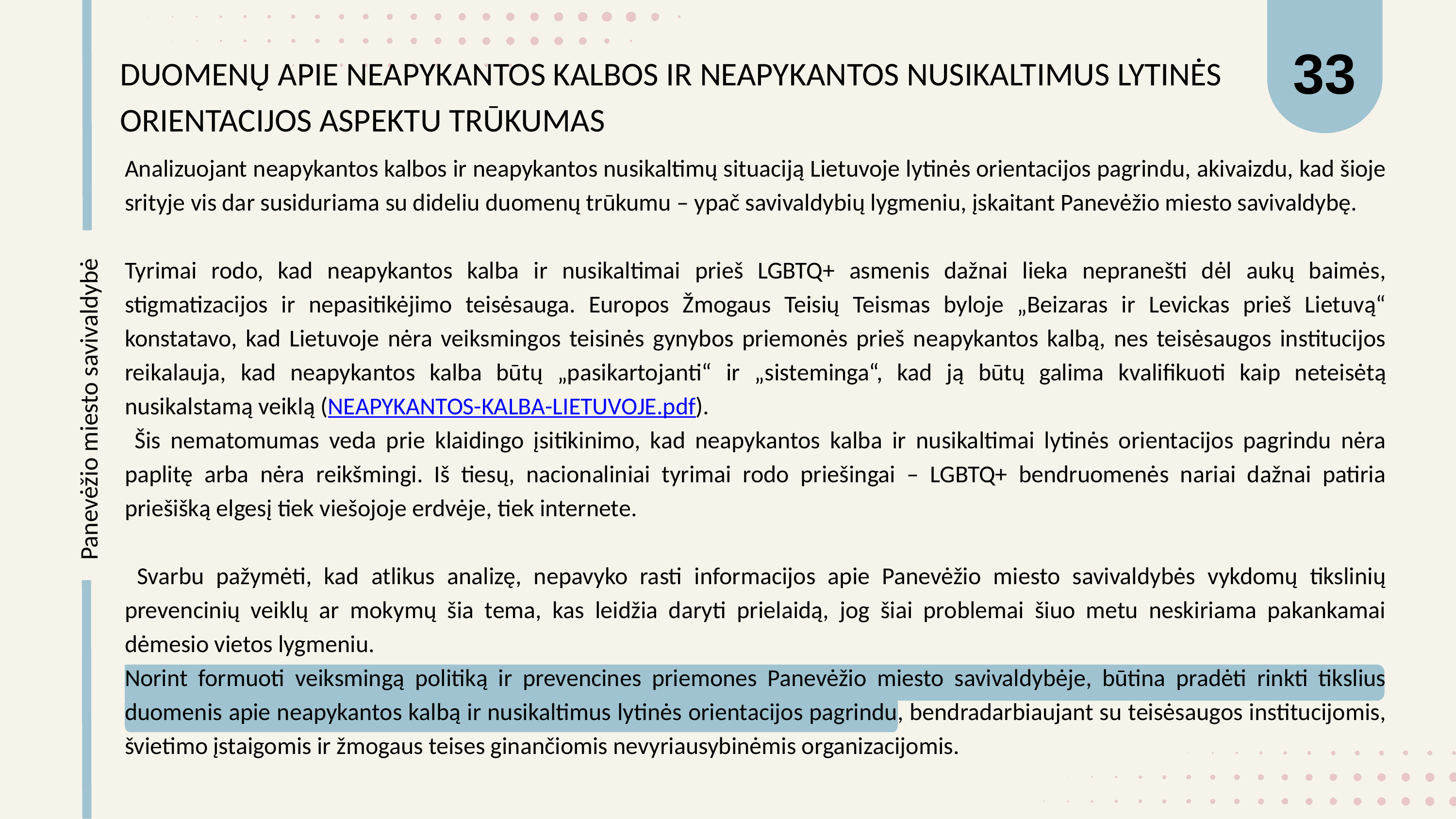

33

DUOMENŲ APIE NEAPYKANTOS KALBOS IR NEAPYKANTOS NUSIKALTIMUS LYTINĖS ORIENTACIJOS ASPEKTU TRŪKUMAS

Analizuojant neapykantos kalbos ir neapykantos nusikaltimų situaciją Lietuvoje lytinės orientacijos pagrindu, akivaizdu, kad šioje srityje vis dar susiduriama su dideliu duomenų trūkumu – ypač savivaldybių lygmeniu, įskaitant Panevėžio miesto savivaldybę.

Tyrimai rodo, kad neapykantos kalba ir nusikaltimai prieš LGBTQ+ asmenis dažnai lieka nepranešti dėl aukų baimės, stigmatizacijos ir nepasitikėjimo teisėsauga. Europos Žmogaus Teisių Teismas byloje „Beizaras ir Levickas prieš Lietuvą“ konstatavo, kad Lietuvoje nėra veiksmingos teisinės gynybos priemonės prieš neapykantos kalbą, nes teisėsaugos institucijos reikalauja, kad neapykantos kalba būtų „pasikartojanti“ ir „sisteminga“, kad ją būtų galima kvalifikuoti kaip neteisėtą nusikalstamą veiklą (NEAPYKANTOS-KALBA-LIETUVOJE.pdf).
 Šis nematomumas veda prie klaidingo įsitikinimo, kad neapykantos kalba ir nusikaltimai lytinės orientacijos pagrindu nėra paplitę arba nėra reikšmingi. Iš tiesų, nacionaliniai tyrimai rodo priešingai – LGBTQ+ bendruomenės nariai dažnai patiria priešišką elgesį tiek viešojoje erdvėje, tiek internete.

 Svarbu pažymėti, kad atlikus analizę, nepavyko rasti informacijos apie Panevėžio miesto savivaldybės vykdomų tikslinių prevencinių veiklų ar mokymų šia tema, kas leidžia daryti prielaidą, jog šiai problemai šiuo metu neskiriama pakankamai dėmesio vietos lygmeniu.
Norint formuoti veiksmingą politiką ir prevencines priemones Panevėžio miesto savivaldybėje, būtina pradėti rinkti tikslius duomenis apie neapykantos kalbą ir nusikaltimus lytinės orientacijos pagrindu, bendradarbiaujant su teisėsaugos institucijomis, švietimo įstaigomis ir žmogaus teises ginančiomis nevyriausybinėmis organizacijomis.

Panevėžio miesto savivaldybė